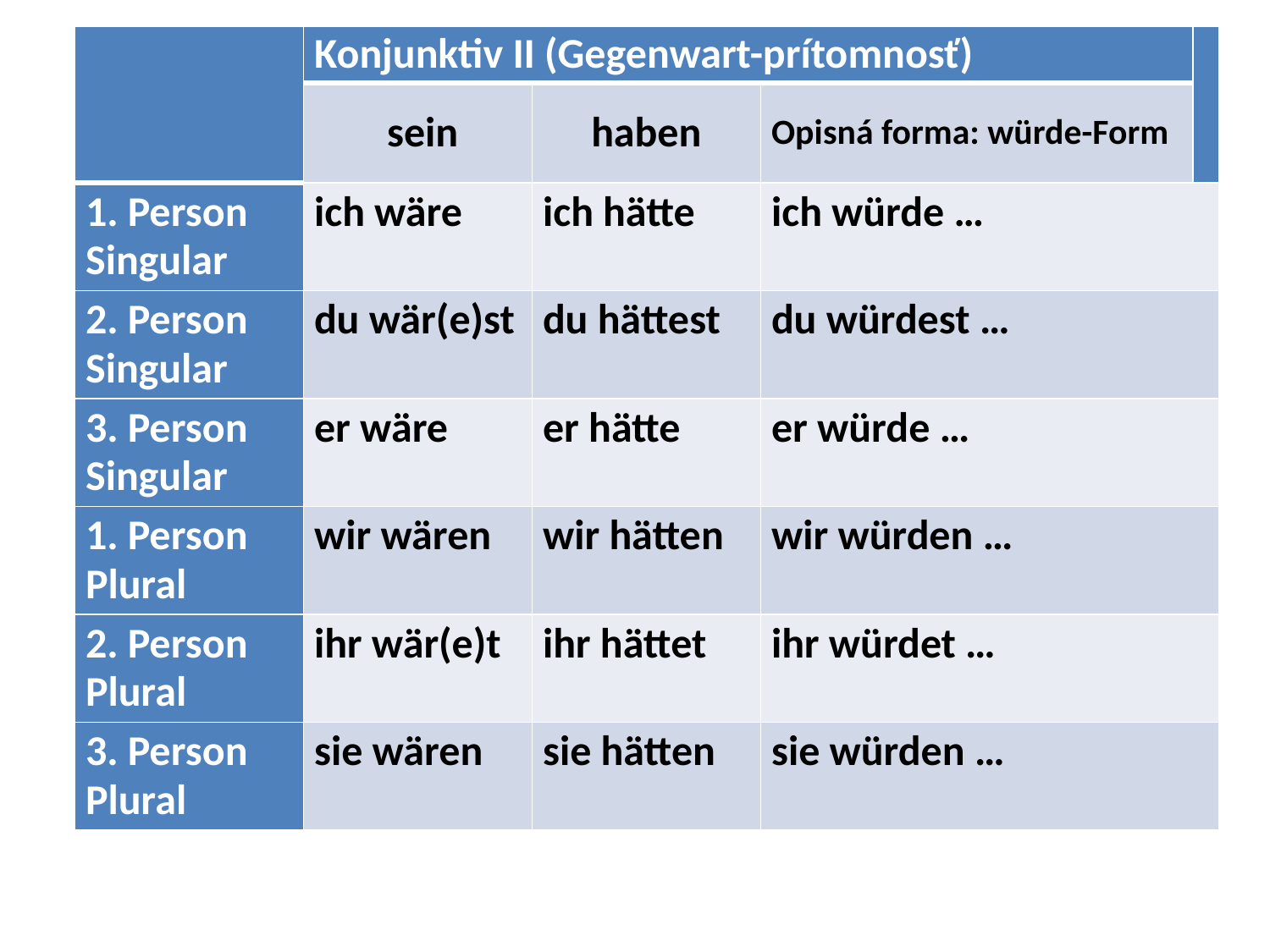

|  | Konjunktiv II (Gegenwart-prítomnosť) |  |  |  |
| --- | --- | --- | --- | --- |
|  | sein | haben | Opisná forma: würde-Form |  |
| 1. Person Singular | ich wäre | ich hätte | ich würde … |  |
| 2. Person Singular | du wär(e)st | du hättest | du würdest … |  |
| 3. Person Singular | er wäre | er hätte | er würde … |  |
| 1. Person Plural | wir wären | wir hätten | wir würden … |  |
| 2. Person Plural | ihr wär(e)t | ihr hättet | ihr würdet … |  |
| 3. Person Plural | sie wären | sie hätten | sie würden … |  |
#